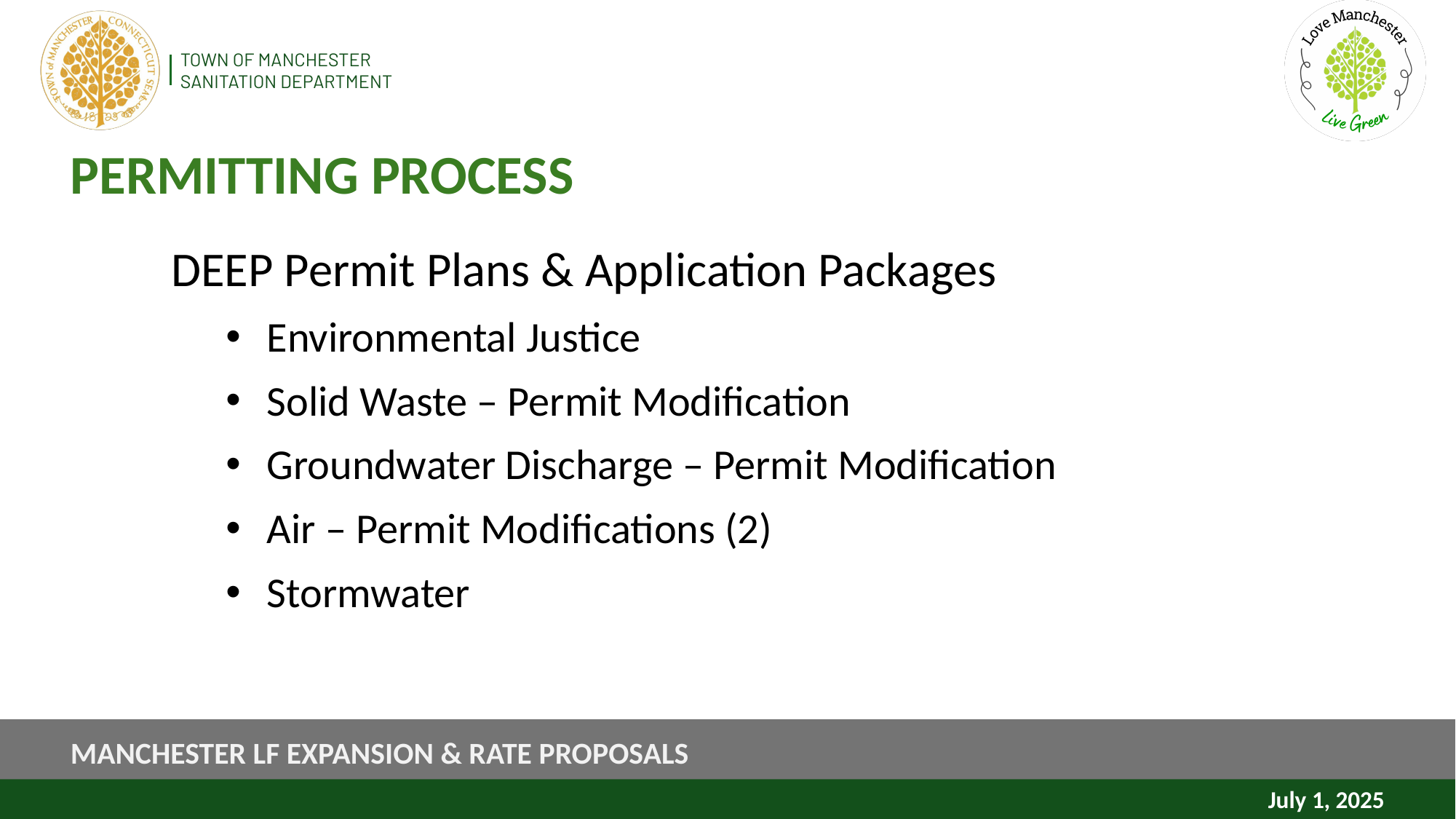

# PERMITTING PROCESS
DEEP Permit Plans & Application Packages
Environmental Justice
Solid Waste – Permit Modification
Groundwater Discharge – Permit Modification
Air – Permit Modifications (2)
Stormwater

MANCHESTER LF EXPANSION & RATE PROPOSALS
July 1, 2025